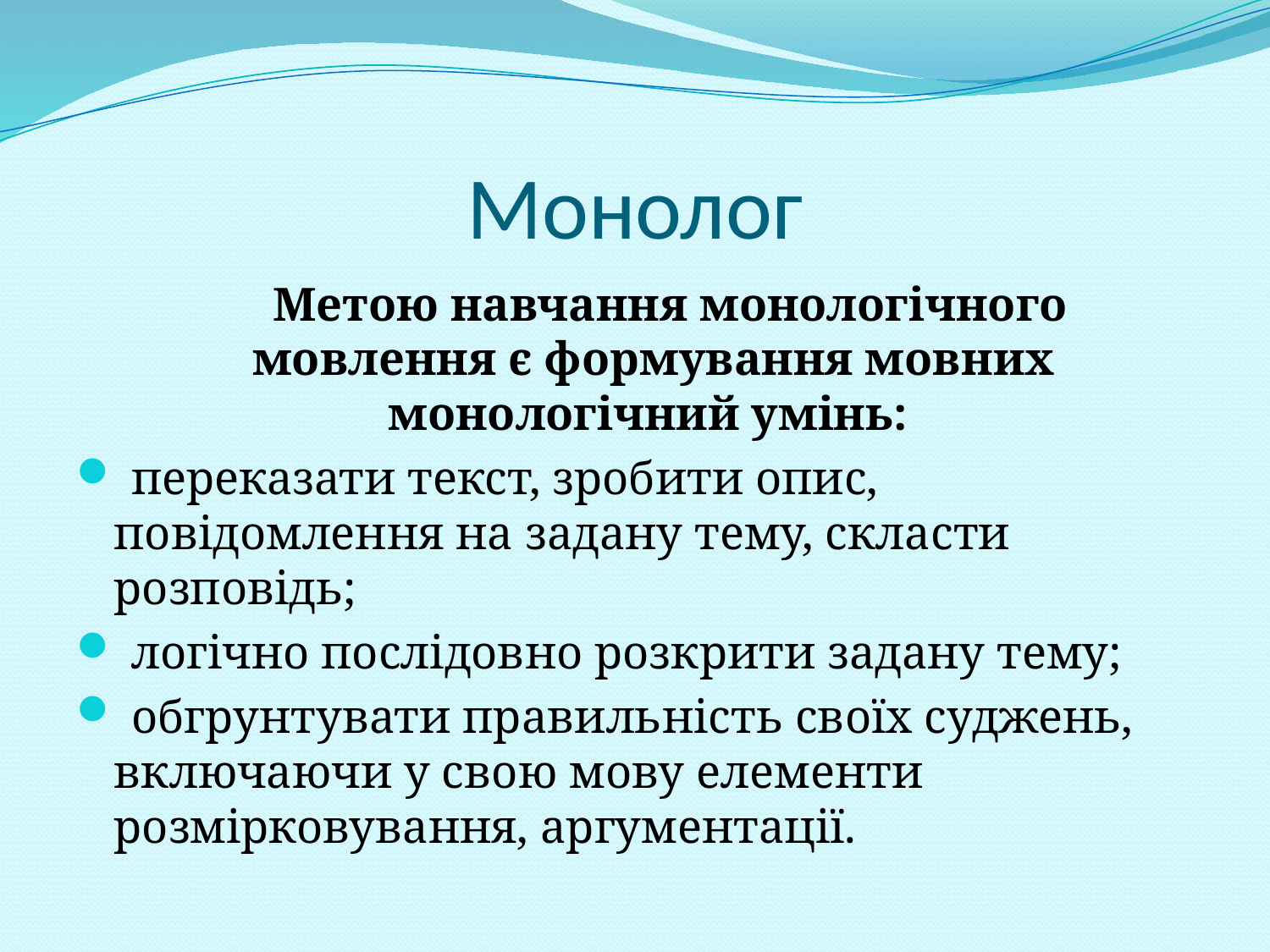

# Монолог
      Метою навчання монологічного мовлення є формування мовних монологічний умінь:
 переказати текст, зробити опис, повідомлення на задану тему, скласти розповідь;
 логічно послідовно розкрити задану тему;
 обгрунтувати правильність своїх суджень, включаючи у свою мову елементи розмірковування, аргументації.